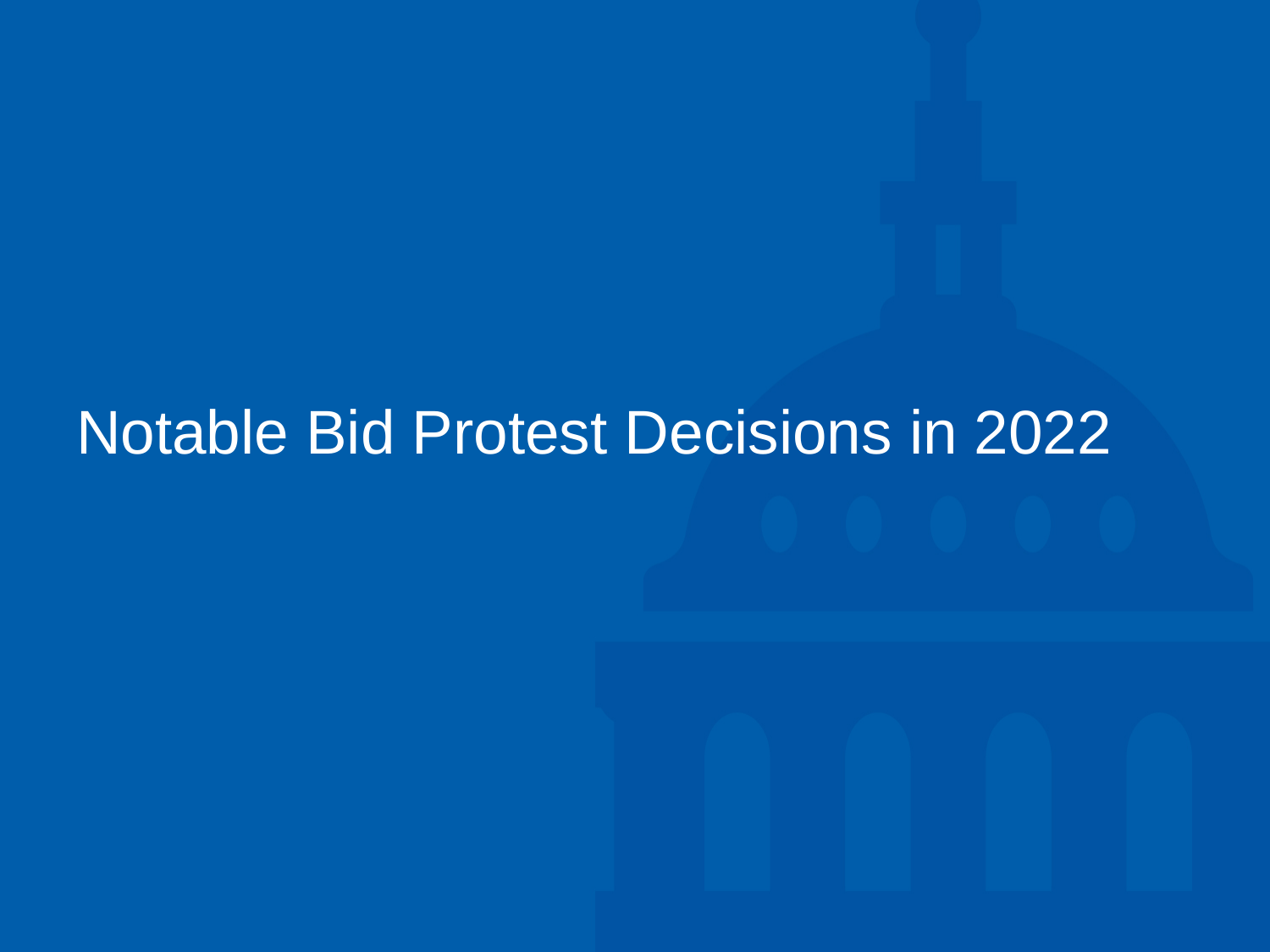

# Notable Bid Protest Decisions in 2022